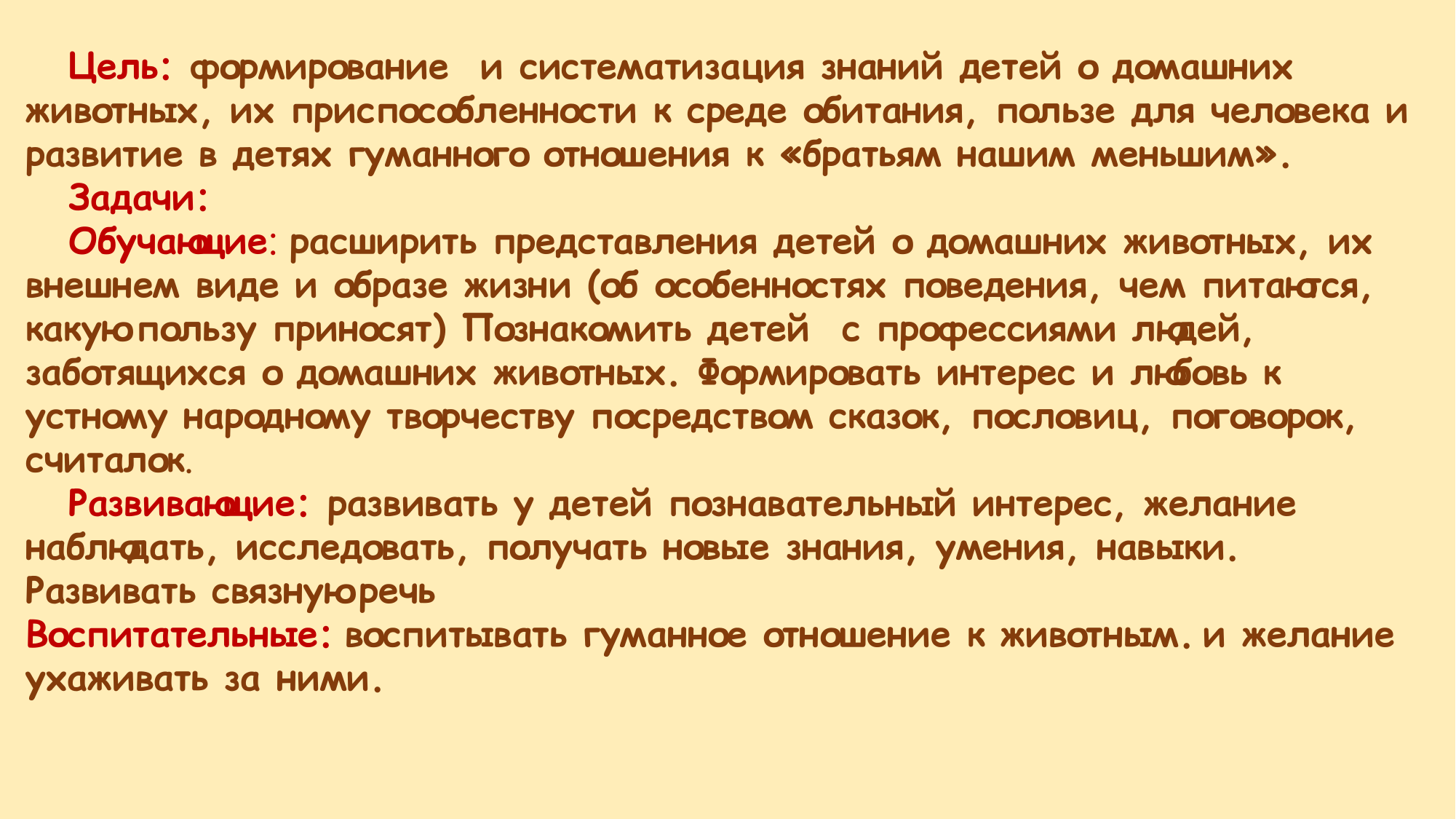

Цель: формирование  и систематизация знаний детей о домашних животных, их приспособленности к среде обитания, пользе для человека и развитие в детях гуманного отношения к «братьям нашим меньшим».
Задачи:
Обучающие: расширить представления детей о домашних животных, их внешнем виде и образе жизни (об особенностях поведения, чем питаются, какую пользу приносят) Познакомить детей  с профессиями людей, заботящихся о домашних животных. Формировать интерес и любовь к устному народному творчеству посредством сказок, пословиц, поговорок, считалок.
Развивающие: развивать у детей познавательный интерес, желание наблюдать, исследовать, получать новые знания, умения, навыки. Развивать связную речь
Воспитательные: воспитывать гуманное отношение к животным. и желание ухаживать за ними.